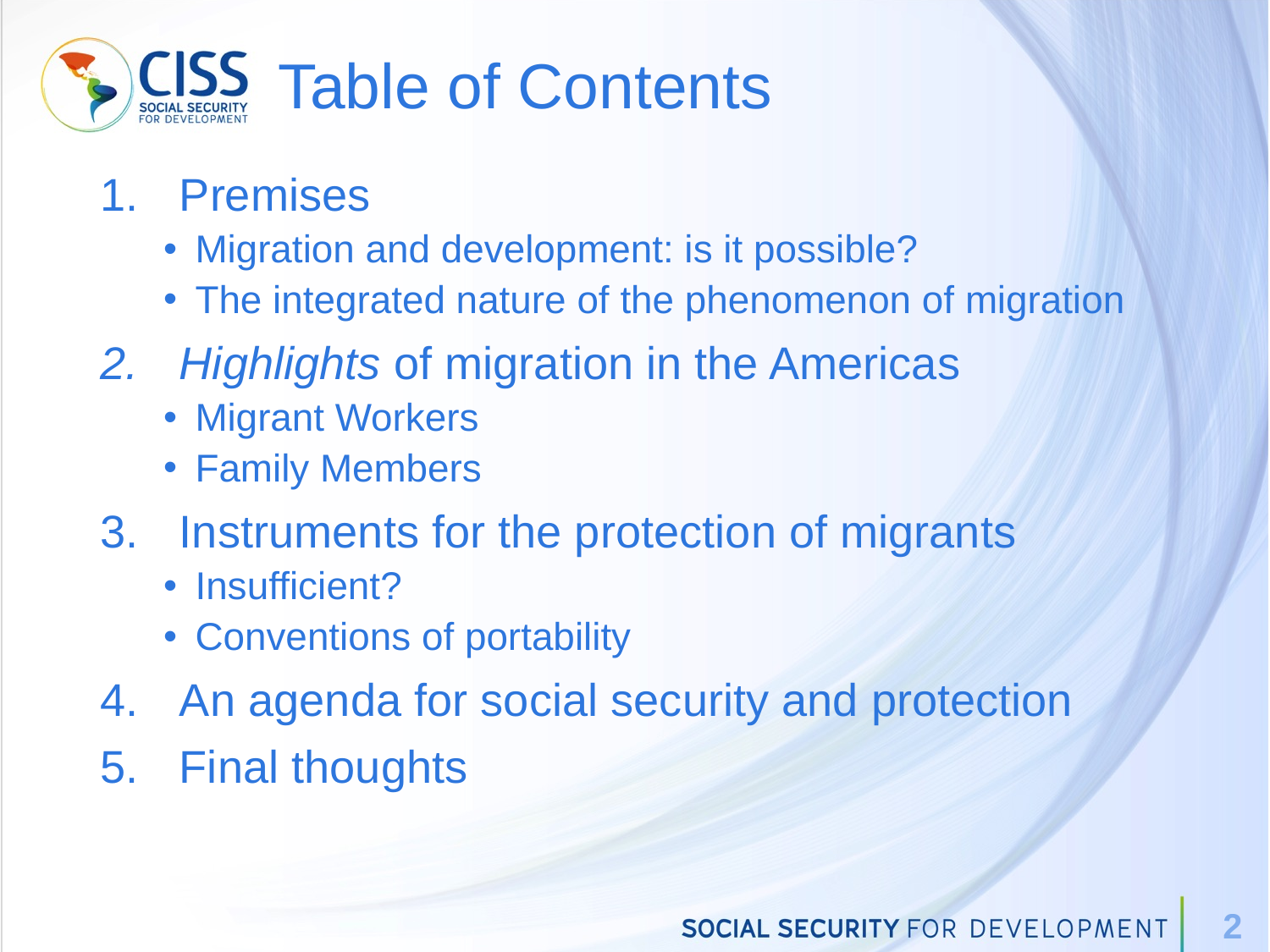

# Table of Contents
Premises
Migration and development: is it possible?
The integrated nature of the phenomenon of migration
Highlights of migration in the Americas
Migrant Workers
Family Members
Instruments for the protection of migrants
Insufficient?
Conventions of portability
An agenda for social security and protection
Final thoughts
2